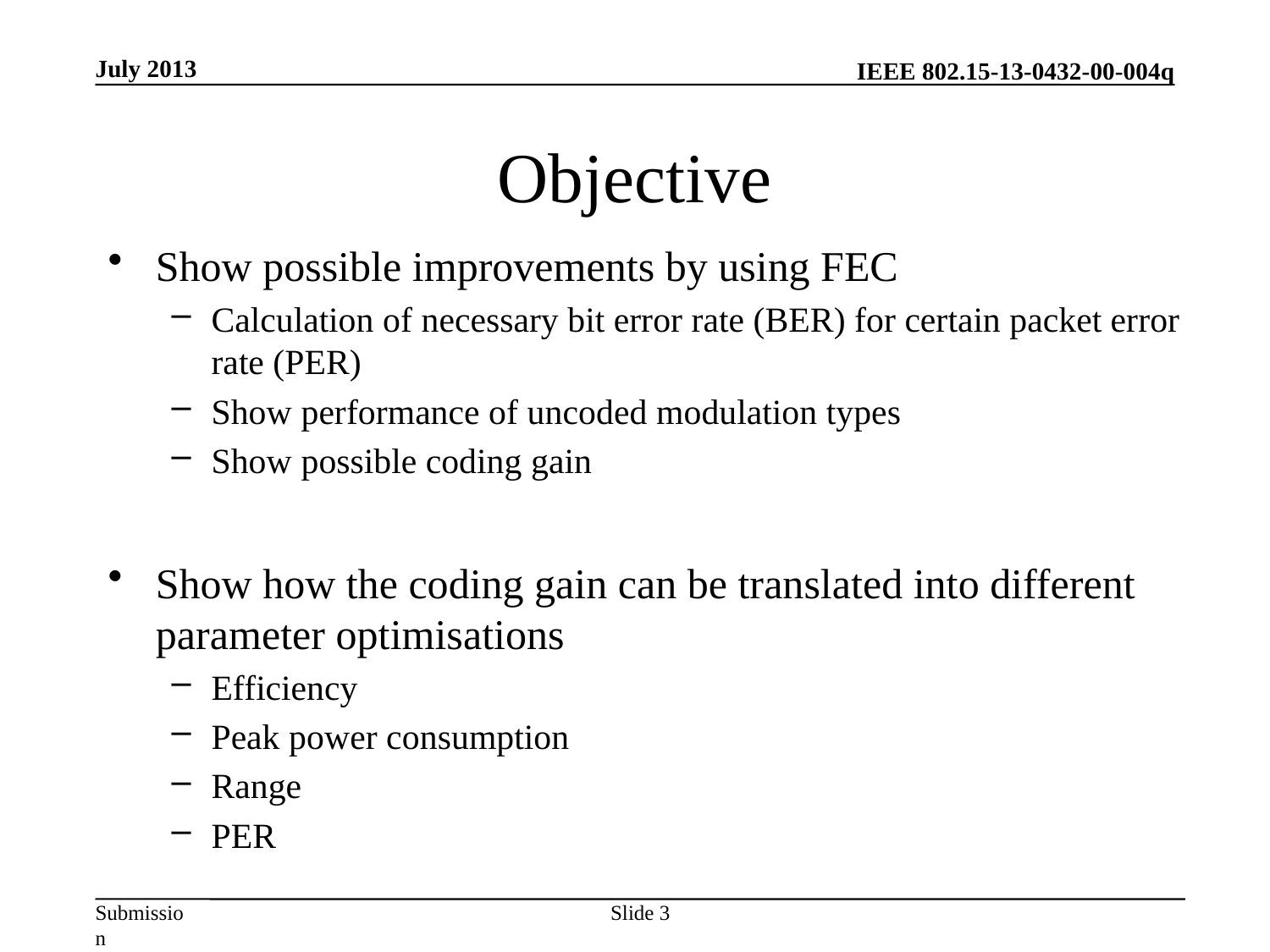

July 2013
# Objective
Show possible improvements by using FEC
Calculation of necessary bit error rate (BER) for certain packet error rate (PER)
Show performance of uncoded modulation types
Show possible coding gain

Show how the coding gain can be translated into different parameter optimisations
Efficiency
Peak power consumption
Range
PER
Slide 3